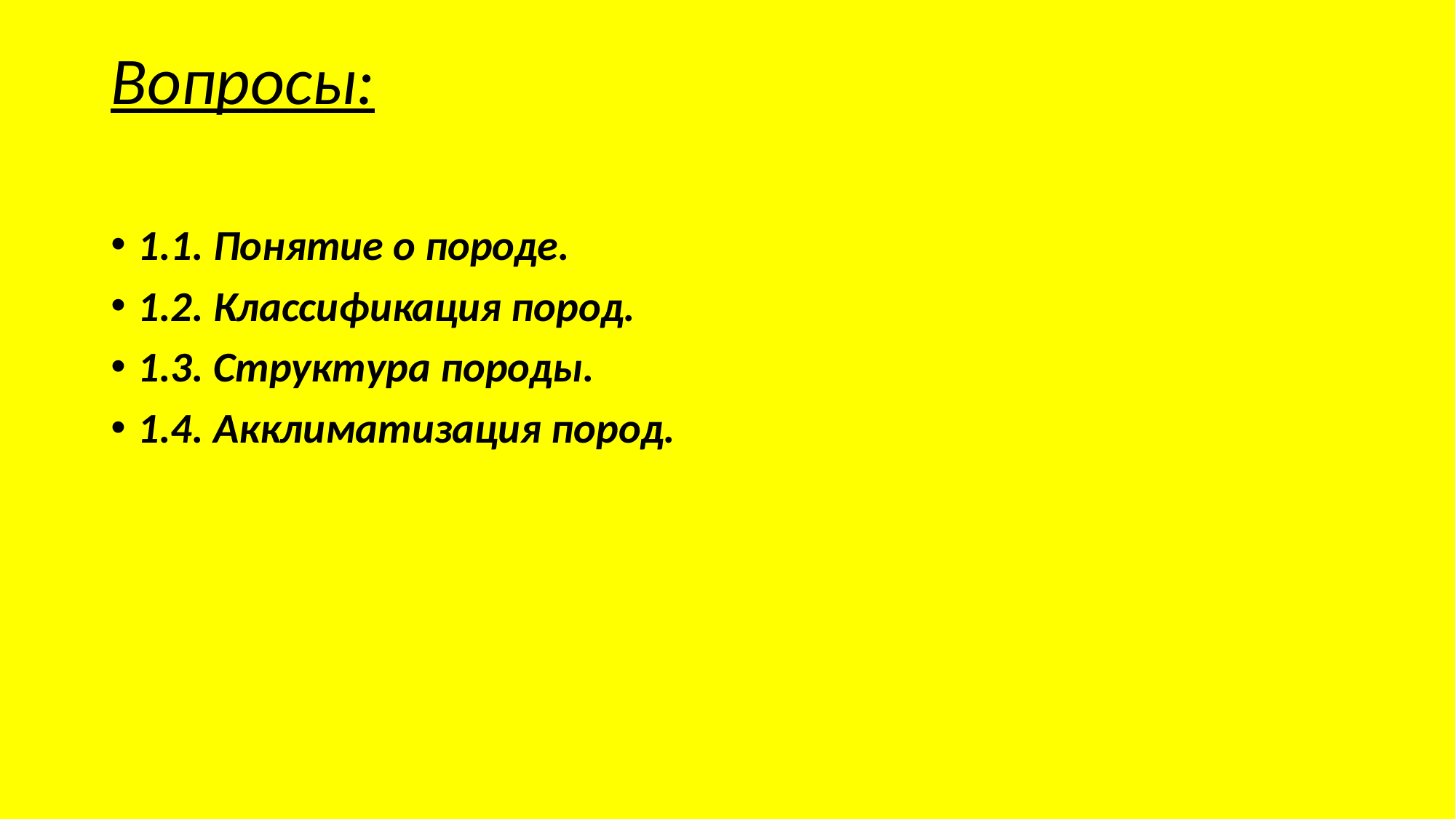

# Вопросы:
1.1. Понятие о породе.
1.2. Классификация пород.
1.3. Структура породы.
1.4. Акклиматизация пород.